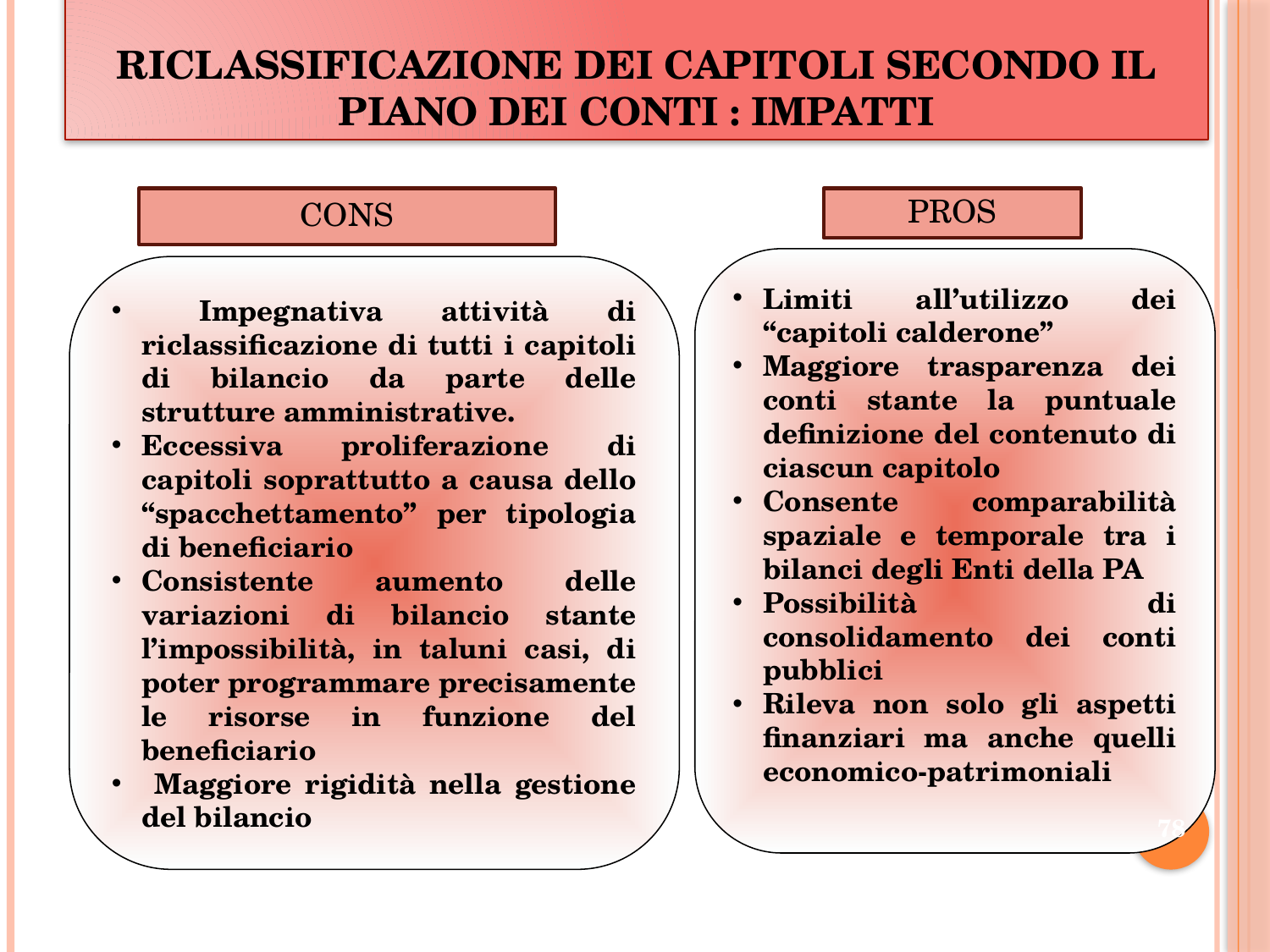

# RICLASSIFICAZIONE DEI CAPITOLI SECONDO IL PIANO DEI CONTI : IMPATTI
CONS
PROS
 Impegnativa attività di riclassificazione di tutti i capitoli di bilancio da parte delle strutture amministrative.
Eccessiva proliferazione di capitoli soprattutto a causa dello “spacchettamento” per tipologia di beneficiario
Consistente aumento delle variazioni di bilancio stante l’impossibilità, in taluni casi, di poter programmare precisamente le risorse in funzione del beneficiario
 Maggiore rigidità nella gestione del bilancio
Limiti all’utilizzo dei “capitoli calderone”
Maggiore trasparenza dei conti stante la puntuale definizione del contenuto di ciascun capitolo
Consente comparabilità spaziale e temporale tra i bilanci degli Enti della PA
Possibilità di consolidamento dei conti pubblici
Rileva non solo gli aspetti finanziari ma anche quelli economico-patrimoniali

78